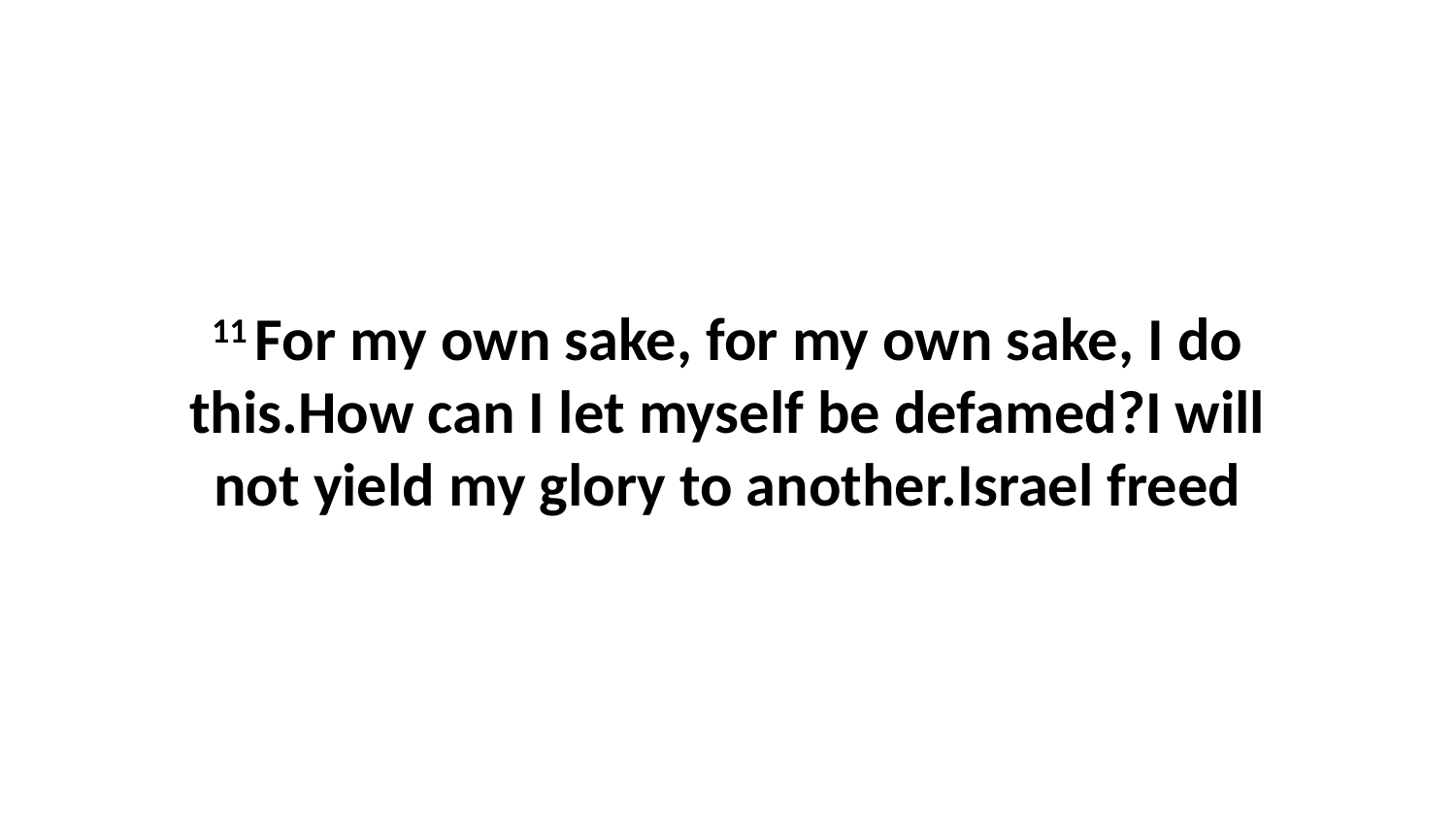

11 For my own sake, for my own sake, I do this.How can I let myself be defamed?I will not yield my glory to another.Israel freed